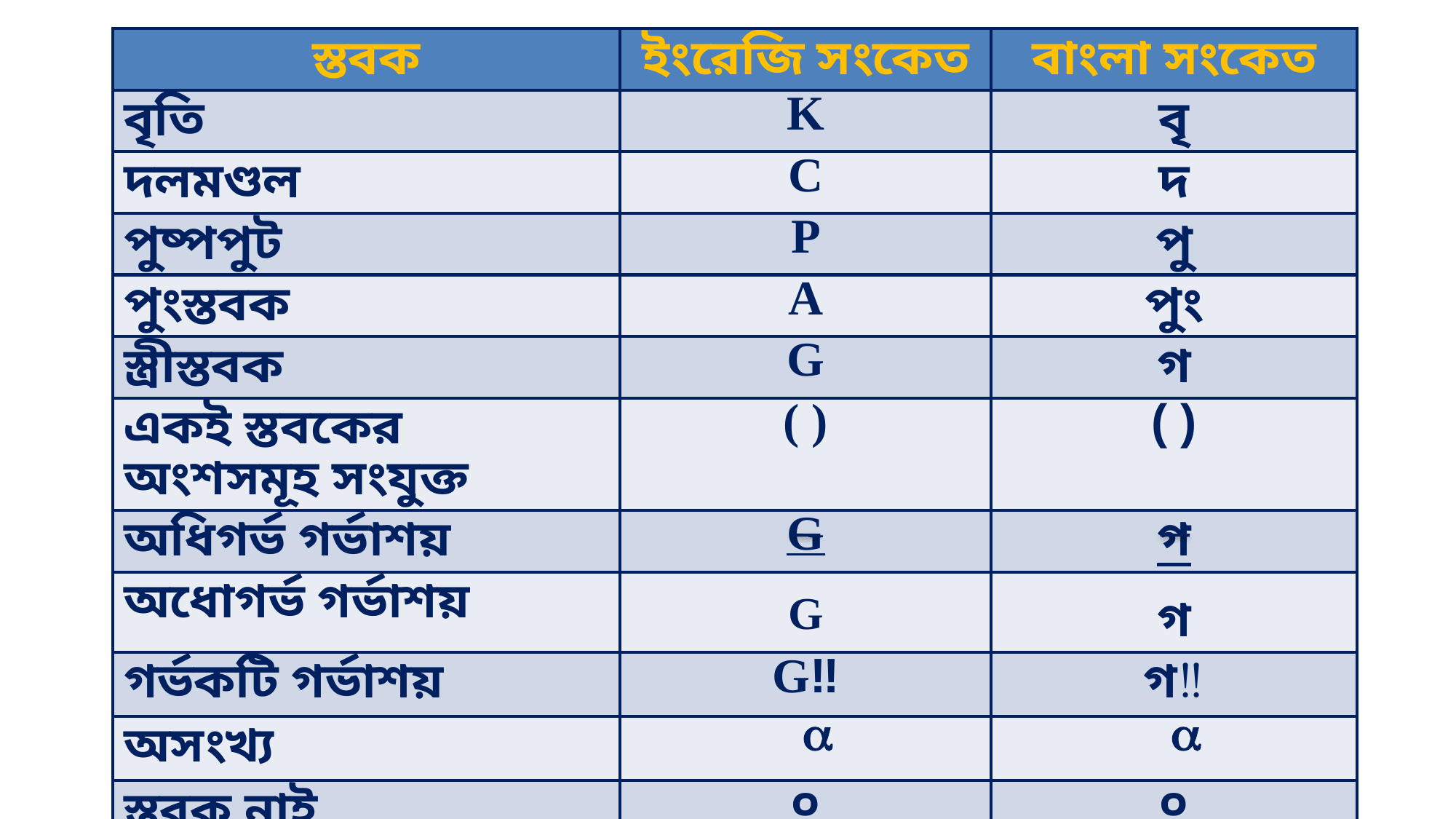

| স্তবক | ইংরেজি সংকেত | বাংলা সংকেত |
| --- | --- | --- |
| বৃতি | K | বৃ |
| দলমণ্ডল | C | দ |
| পুষ্পপুট | P | পু |
| পুংস্তবক | A | পুং |
| স্ত্রীস্তবক | G | গ |
| একই স্তবকের অংশসমূহ সংযুক্ত | ( ) | ( ) |
| অধিগর্ভ গর্ভাশয় | G | গ |
| অধোগর্ভ গর্ভাশয় | G | গ |
| গর্ভকটি গর্ভাশয় | G‼ | গ‼ |
| অসংখ্য | α | α |
| স্তবক নাই | ০ | ০ |